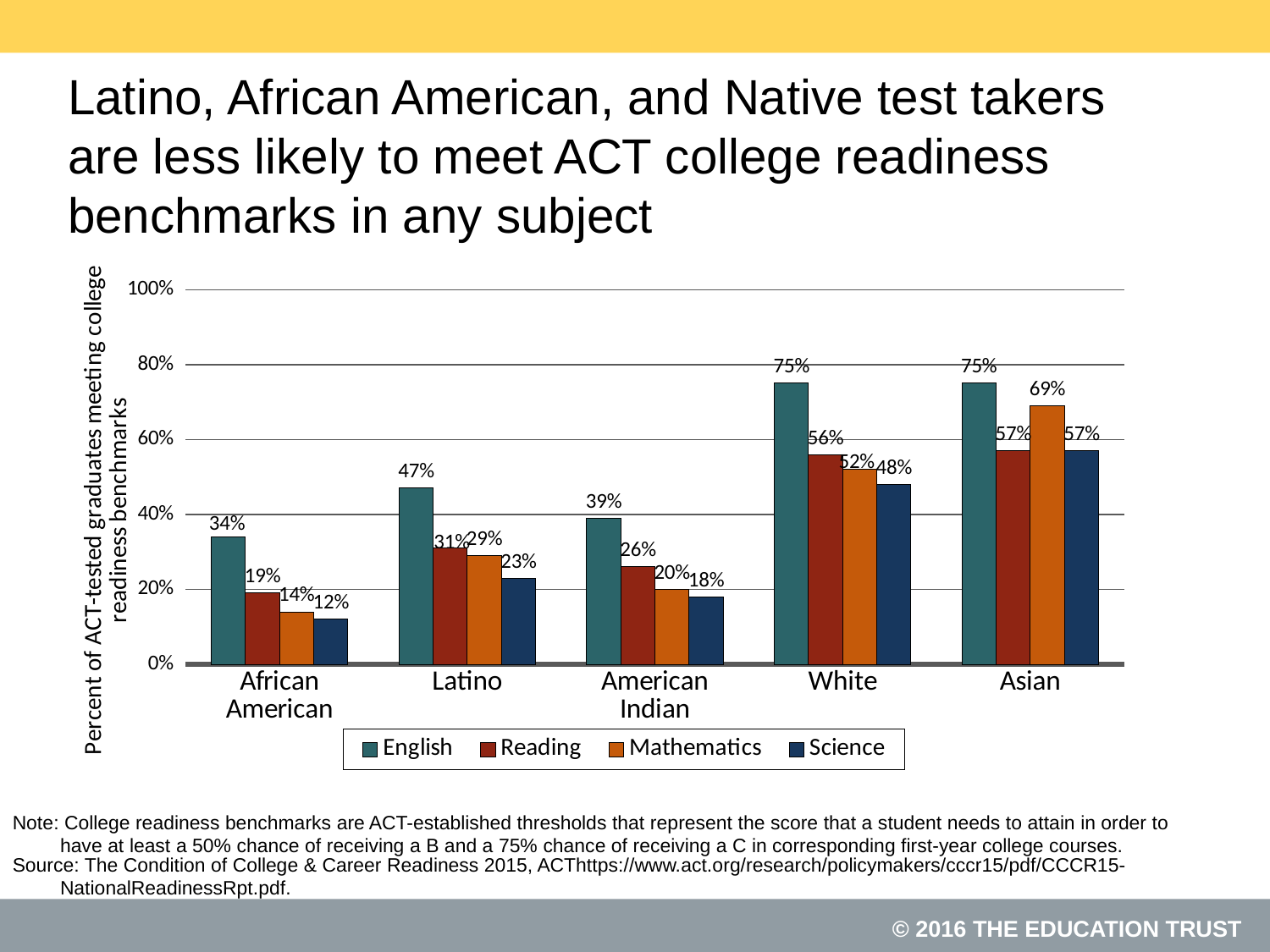

Latino, African American, and Native test takers are less likely to meet ACT college readiness benchmarks in any subject

### Chart

| Category | English | Reading | Mathematics | Science |
|---|---|---|---|---|
| African American | 0.34 | 0.19 | 0.14 | 0.12 |
| Latino | 0.47 | 0.31 | 0.29 | 0.23 |
| American Indian | 0.39 | 0.26 | 0.2 | 0.18 |
| White | 0.75 | 0.56 | 0.52 | 0.48 |
| Asian | 0.75 | 0.57 | 0.69 | 0.57 |
Note: College readiness benchmarks are ACT-established thresholds that represent the score that a student needs to attain in order to have at least a 50% chance of receiving a B and a 75% chance of receiving a C in corresponding first-year college courses.
Source: The Condition of College & Career Readiness 2015, ACThttps://www.act.org/research/policymakers/cccr15/pdf/CCCR15-NationalReadinessRpt.pdf.